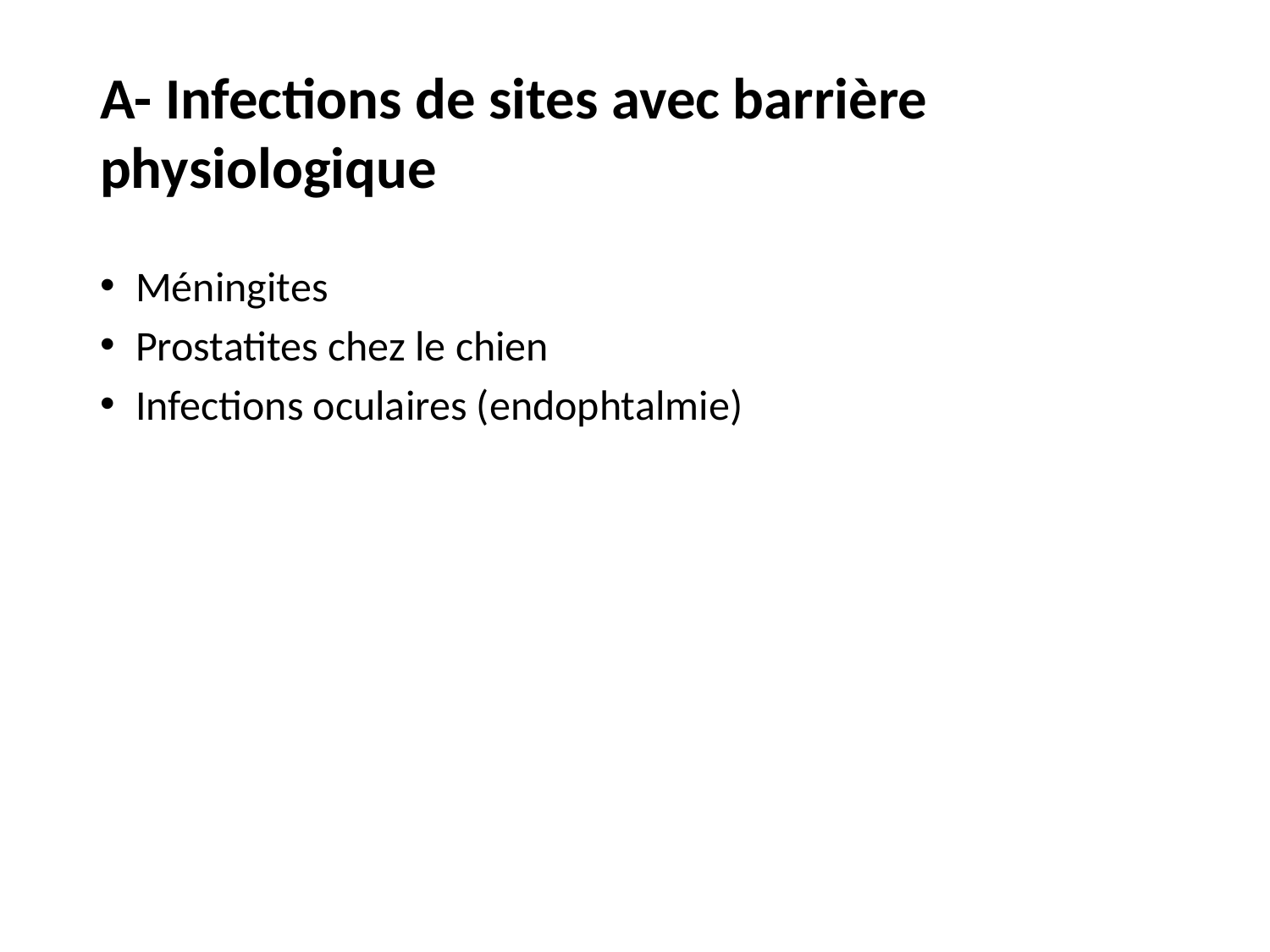

# A- Infections de sites avec barrière physiologique
Méningites
Prostatites chez le chien
Infections oculaires (endophtalmie)